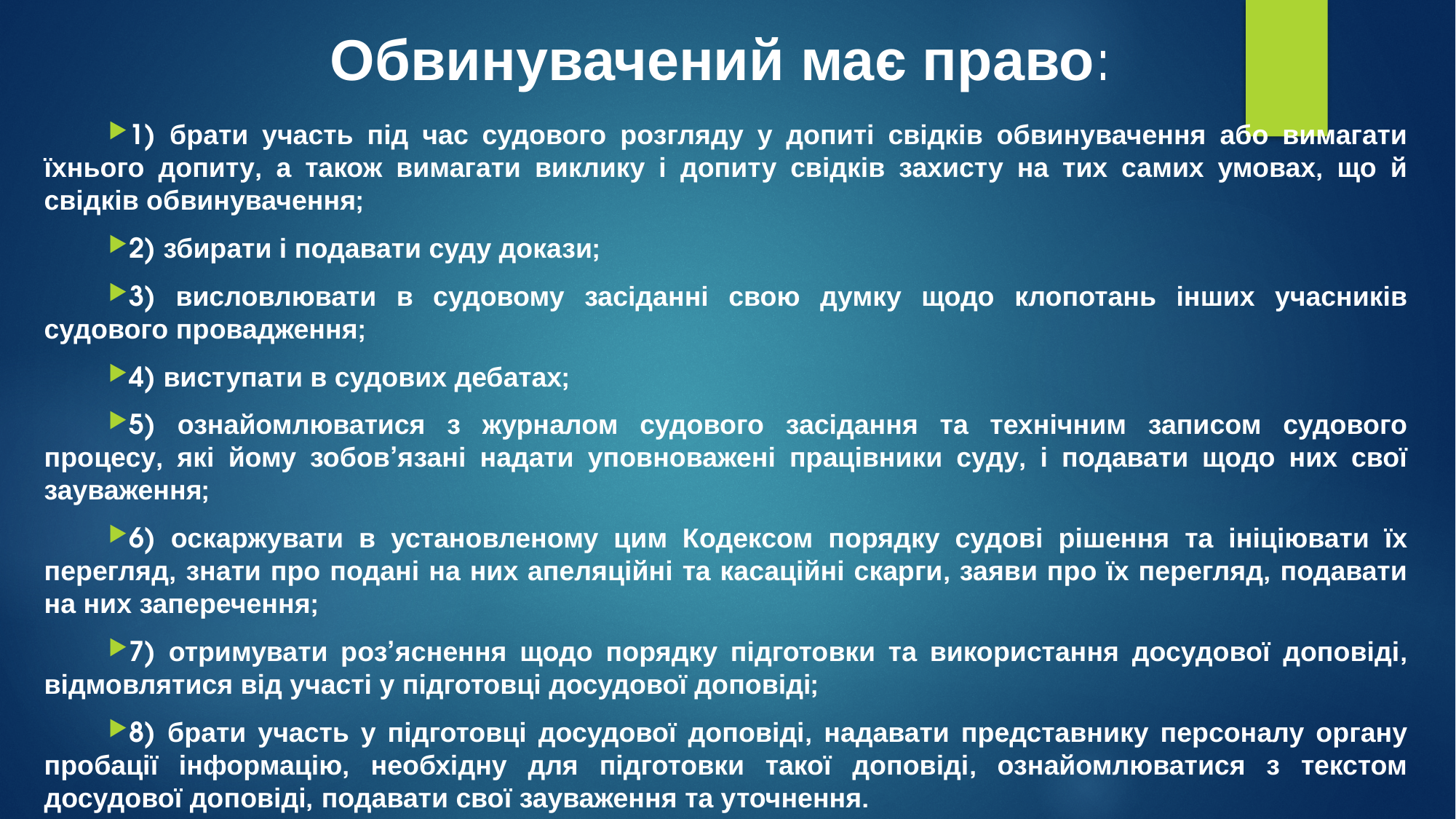

Обвинувачений має право:
1) брати участь під час судового розгляду у допиті свідків обвинувачення або вимагати їхнього допиту, а також вимагати виклику і допиту свідків захисту на тих самих умовах, що й свідків обвинувачення;
2) збирати і подавати суду докази;
3) висловлювати в судовому засіданні свою думку щодо клопотань інших учасників судового провадження;
4) виступати в судових дебатах;
5) ознайомлюватися з журналом судового засідання та технічним записом судового процесу, які йому зобов’язані надати уповноважені працівники суду, і подавати щодо них свої зауваження;
6) оскаржувати в установленому цим Кодексом порядку судові рішення та ініціювати їх перегляд, знати про подані на них апеляційні та касаційні скарги, заяви про їх перегляд, подавати на них заперечення;
7) отримувати роз’яснення щодо порядку підготовки та використання досудової доповіді, відмовлятися від участі у підготовці досудової доповіді;
8) брати участь у підготовці досудової доповіді, надавати представнику персоналу органу пробації інформацію, необхідну для підготовки такої доповіді, ознайомлюватися з текстом досудової доповіді, подавати свої зауваження та уточнення.